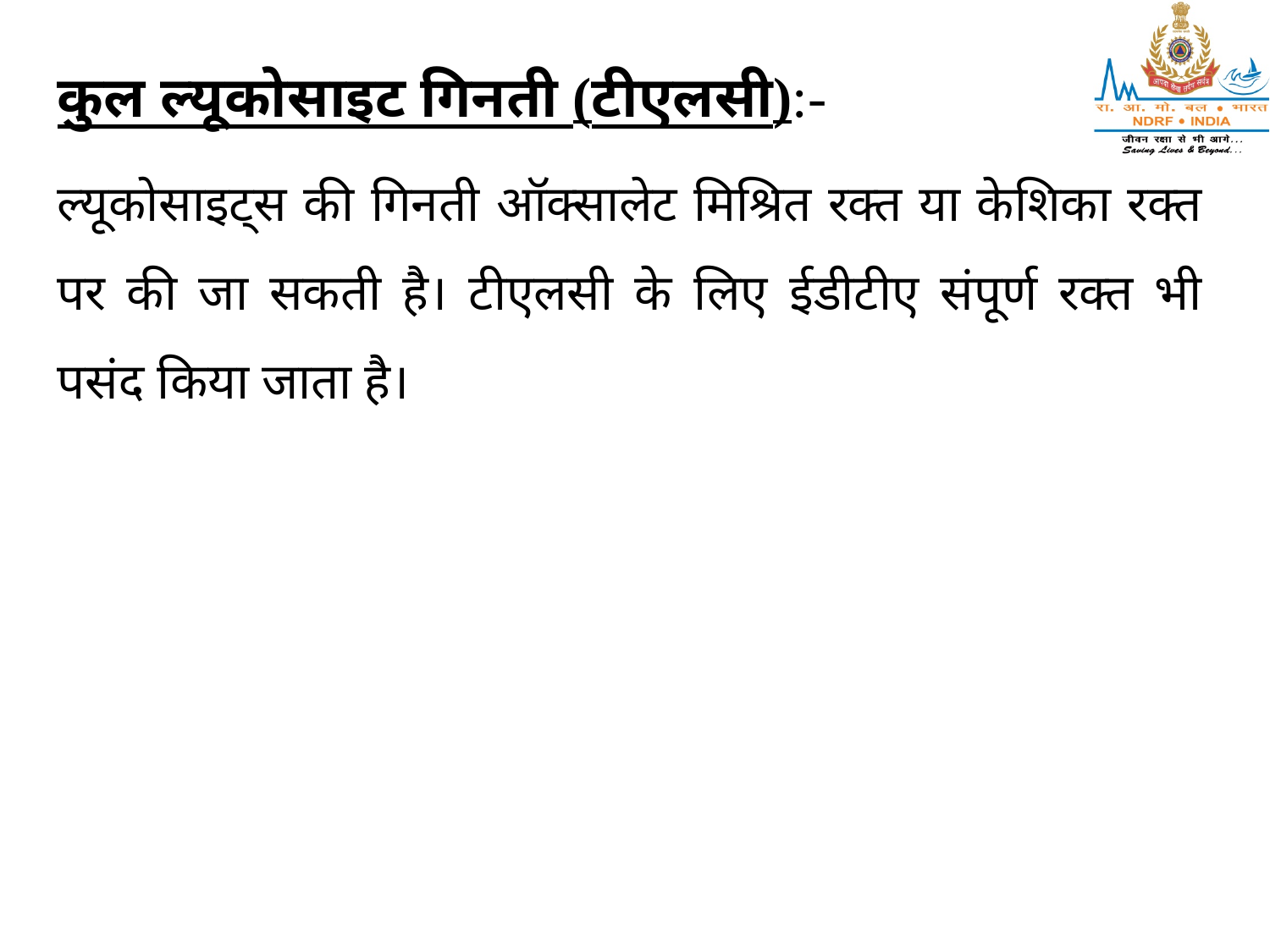

कुल ल्यूकोसाइट गिनती (टीएलसी):-
ल्यूकोसाइट्स की गिनती ऑक्सालेट मिश्रित रक्त या केशिका रक्त पर की जा सकती है। टीएलसी के लिए ईडीटीए संपूर्ण रक्त भी पसंद किया जाता है।